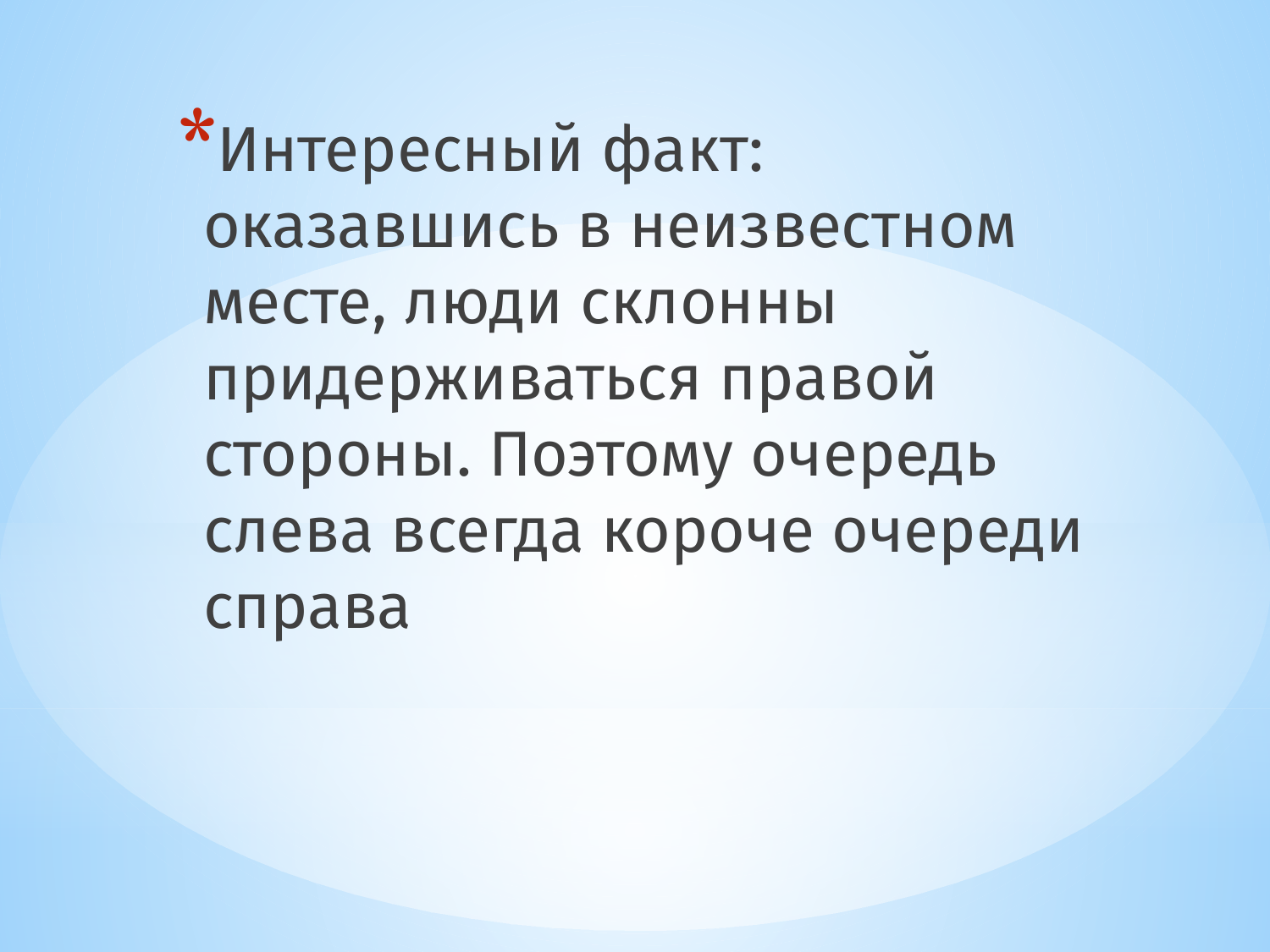

Интересный факт: оказавшись в неизвестном месте, люди склонны придерживаться правой стороны. Поэтому очередь слева всегда короче очереди справа